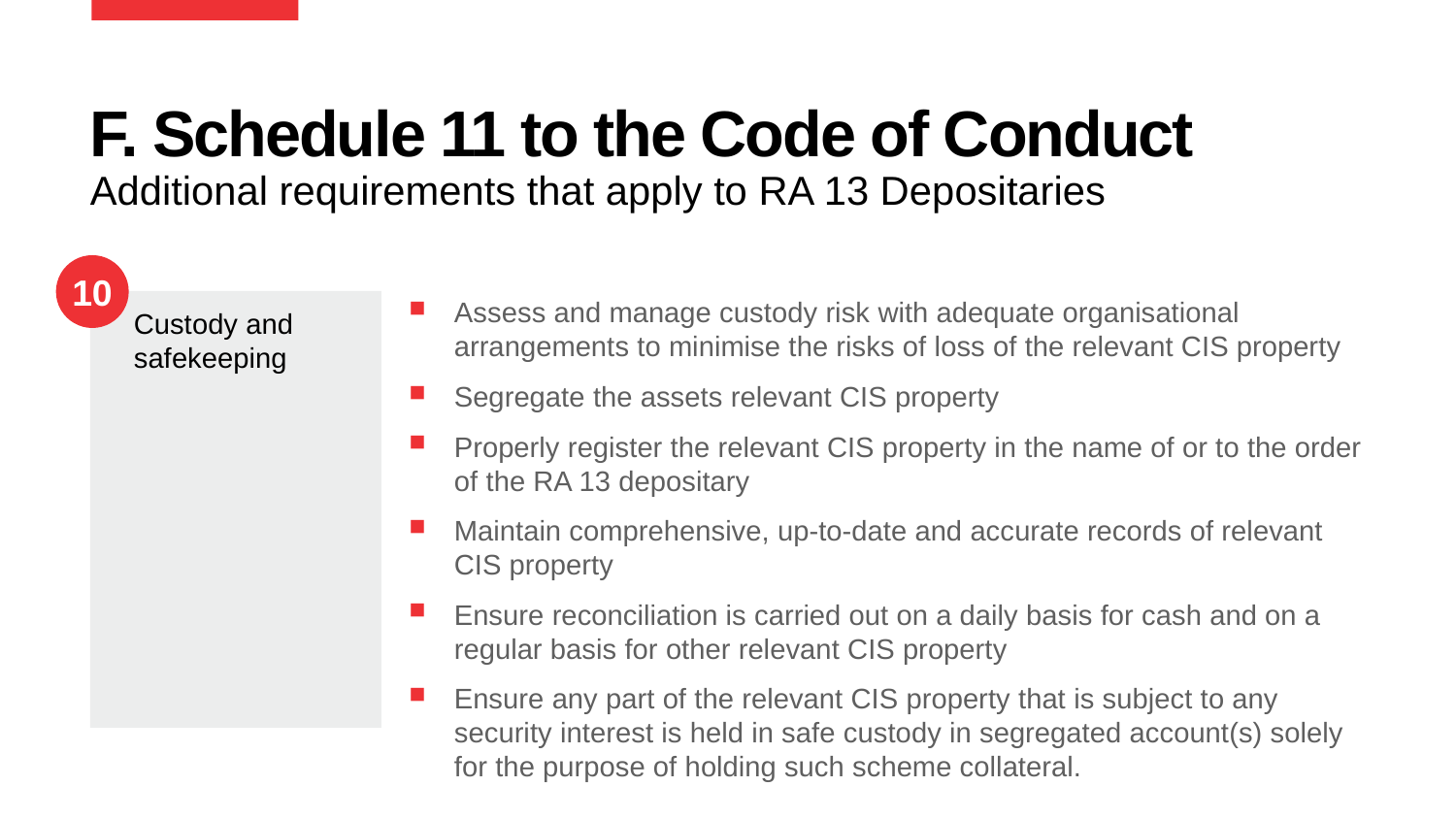

# F. Schedule 11 to the Code of Conduct
Additional requirements that apply to RA 13 Depositaries
10
Custody and safekeeping
Assess and manage custody risk with adequate organisational arrangements to minimise the risks of loss of the relevant CIS property
Segregate the assets relevant CIS property
Properly register the relevant CIS property in the name of or to the order of the RA 13 depositary
Maintain comprehensive, up-to-date and accurate records of relevant CIS property
Ensure reconciliation is carried out on a daily basis for cash and on a regular basis for other relevant CIS property
Ensure any part of the relevant CIS property that is subject to any security interest is held in safe custody in segregated account(s) solely for the purpose of holding such scheme collateral.